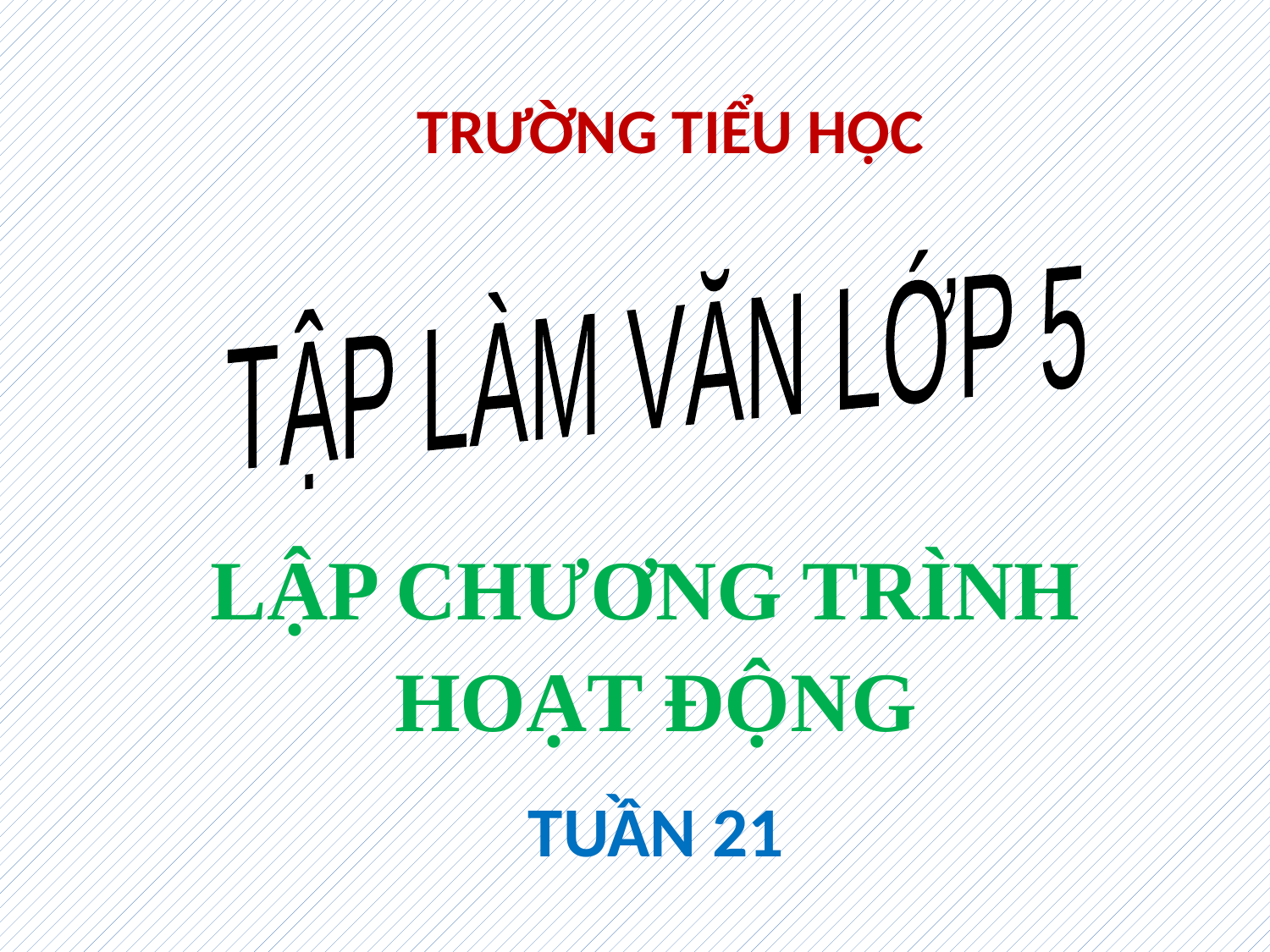

TRƯỜNG TIỂU HỌC
TẬP LÀM VĂN LỚP 5
LẬP CHƯƠNG TRÌNH
HOẠT ĐỘNG
TUẦN 21